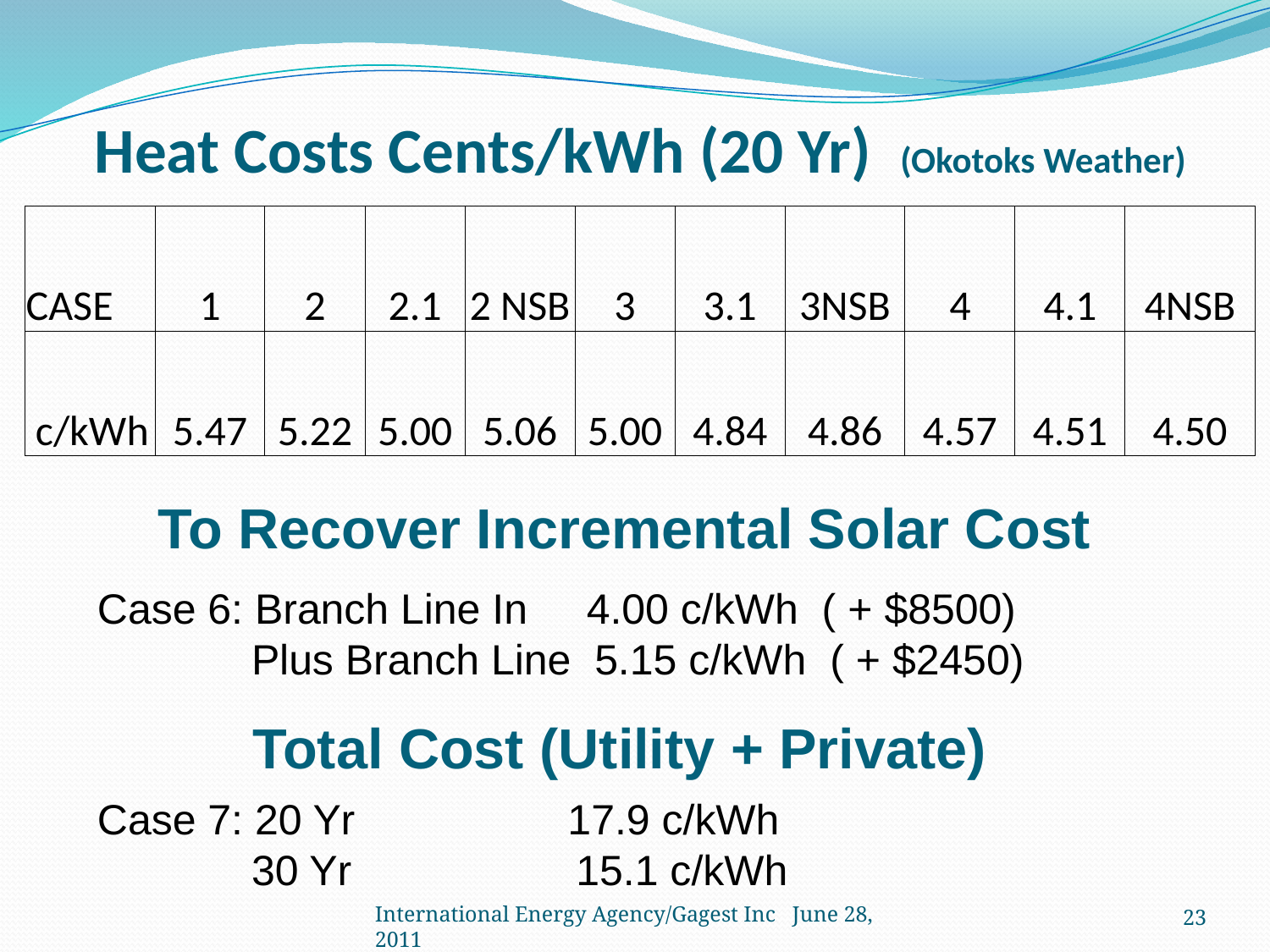

# Heat Costs Cents/kWh (20 Yr)  (Okotoks Weather)
| CASE | 1 | 2 | 2.1 | 2 NSB | 3 | 3.1 | 3NSB | 4 | 4.1 | 4NSB |
| --- | --- | --- | --- | --- | --- | --- | --- | --- | --- | --- |
| c/kWh | 5.47 | 5.22 | 5.00 | 5.06 | 5.00 | 4.84 | 4.86 | 4.57 | 4.51 | 4.50 |
To Recover Incremental Solar Cost
Case 6: Branch Line In     4.00 c/kWh  ( + $8500)
             Plus Branch Line  5.15 c/kWh  ( + $2450)
Total Cost (Utility + Private)
Case 7: 20 Yr                  17.9 c/kWh
             30 Yr                   15.1 c/kWh
23
International Energy Agency/Gagest Inc   June 28, 2011